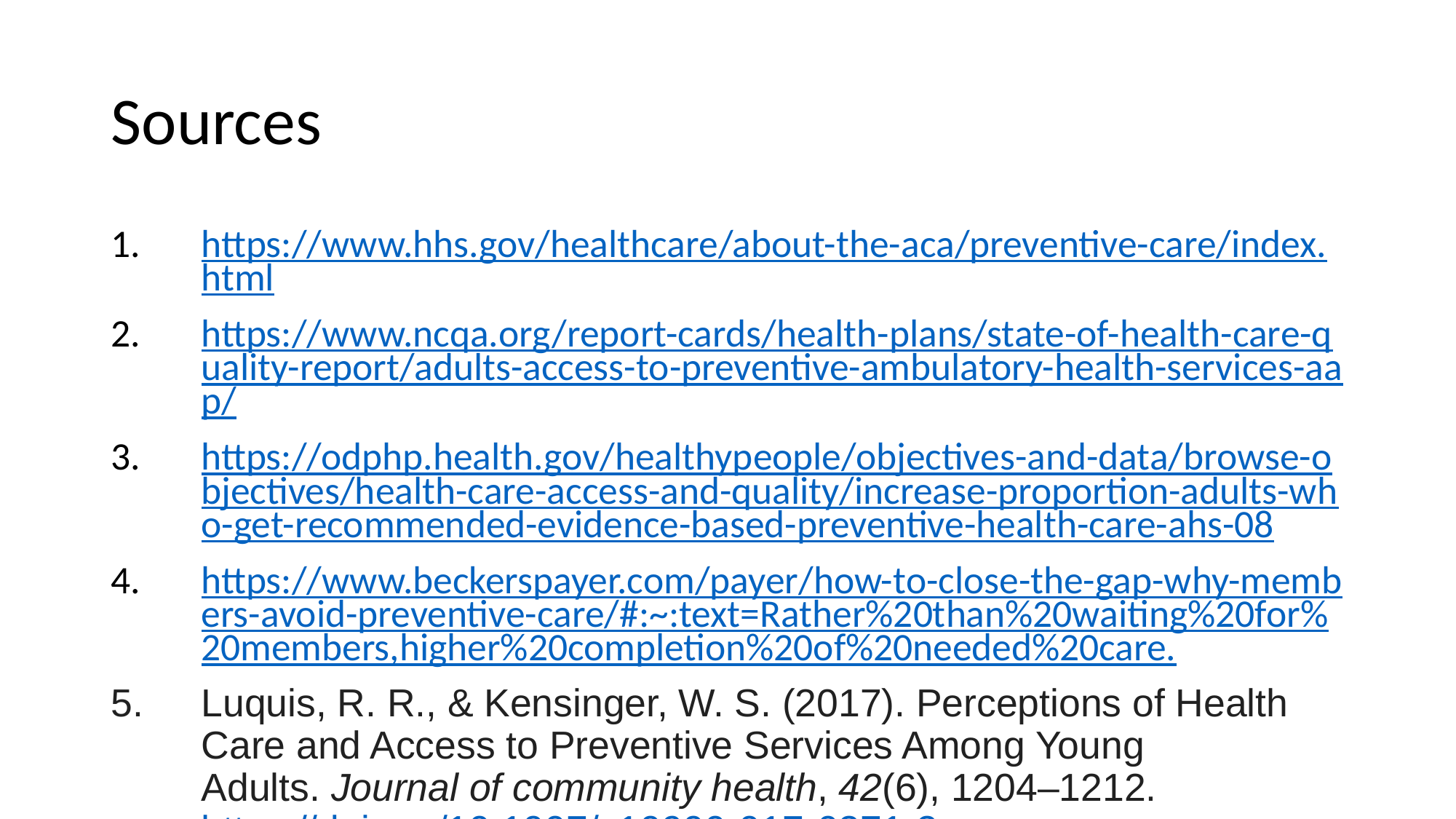

# Sources
https://www.hhs.gov/healthcare/about-the-aca/preventive-care/index.html
https://www.ncqa.org/report-cards/health-plans/state-of-health-care-quality-report/adults-access-to-preventive-ambulatory-health-services-aap/
https://odphp.health.gov/healthypeople/objectives-and-data/browse-objectives/health-care-access-and-quality/increase-proportion-adults-who-get-recommended-evidence-based-preventive-health-care-ahs-08
https://www.beckerspayer.com/payer/how-to-close-the-gap-why-members-avoid-preventive-care/#:~:text=Rather%20than%20waiting%20for%20members,higher%20completion%20of%20needed%20care.
Luquis, R. R., & Kensinger, W. S. (2017). Perceptions of Health Care and Access to Preventive Services Among Young Adults. Journal of community health, 42(6), 1204–1212. https://doi.org/10.1007/s10900-017-0371-2
https://www.amerihealthcaritasla.com/about/news/062425-acla-nest-health-value-based-program
https://www.commonwealthfund.org/sites/default/files/documents/___media_files_publications_issue_brief_2013_apr_1687_silowcarroll_forging_community_partnerships_medicaid_managed_care_ib.pdf